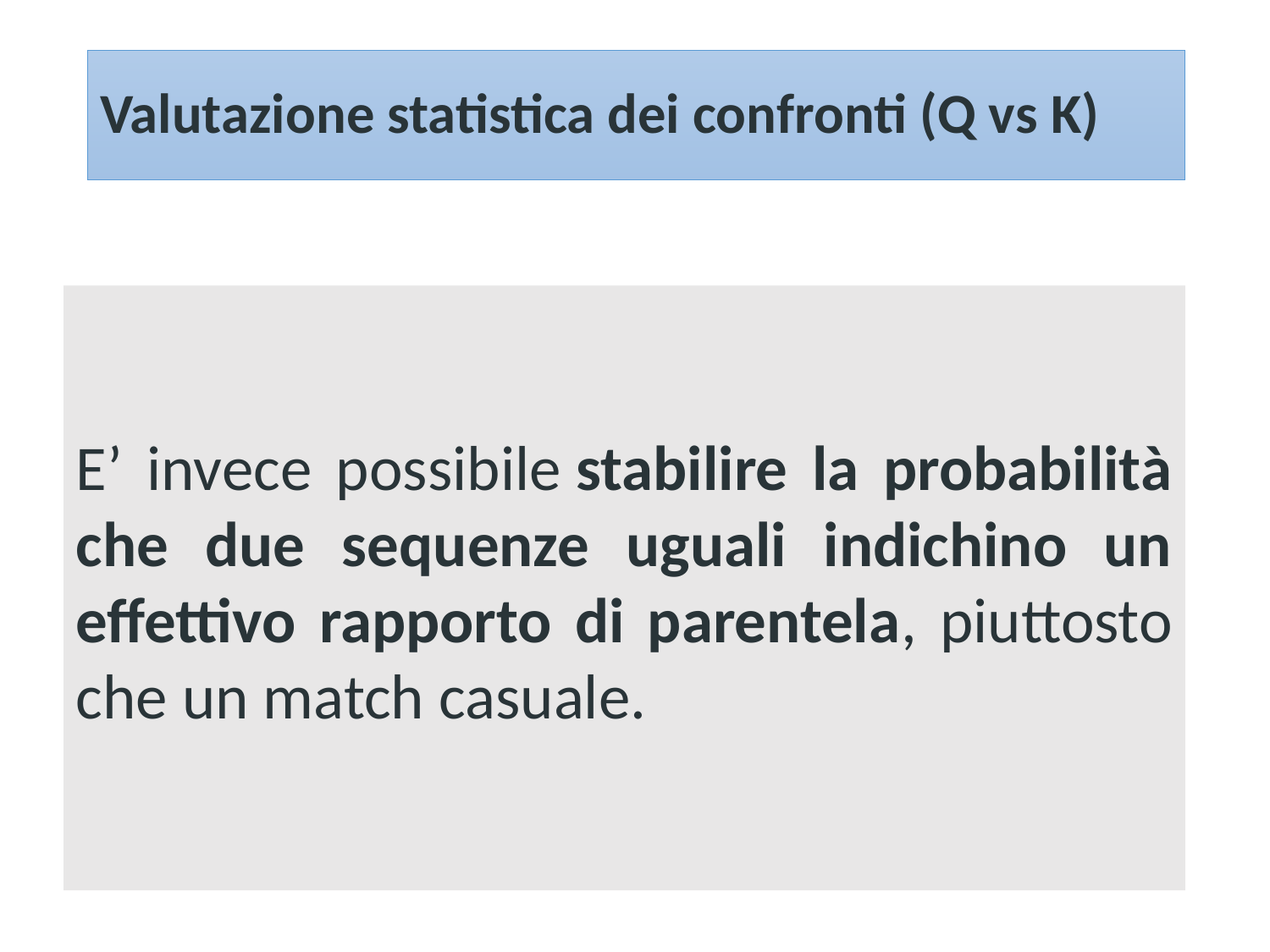

# Valutazione statistica dei confronti (Q vs K)

E’ invece possibile stabilire la probabilità che due sequenze uguali indichino un effettivo rapporto di parentela, piuttosto che un match casuale.